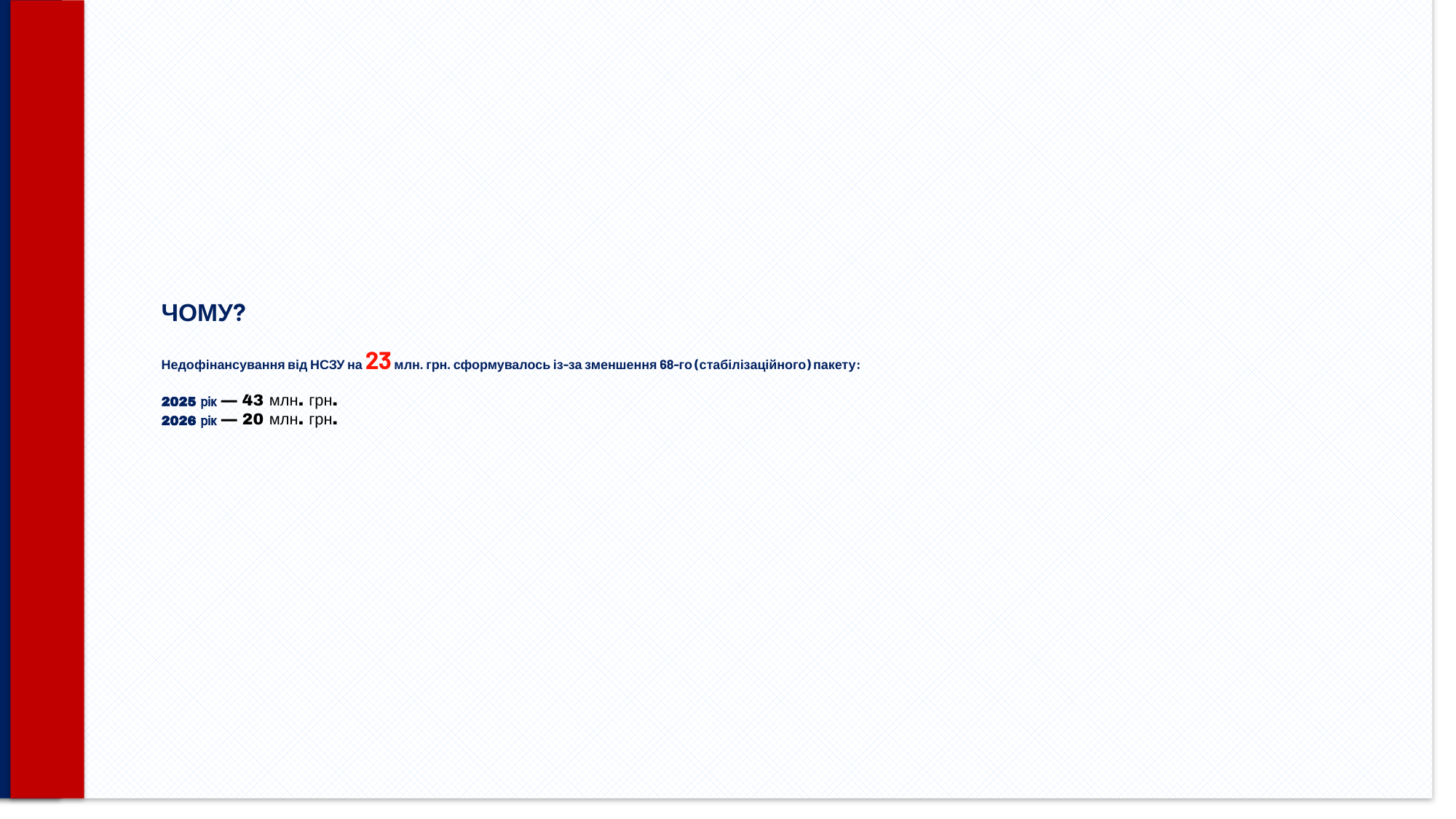

# ЧОМУ? Недофінансування від НСЗУ на 23 млн. грн. сформувалось із-за зменшення 68-го (стабілізаційного) пакету: 2025 рік — 43 млн. грн. 2026 рік — 20 млн. грн.